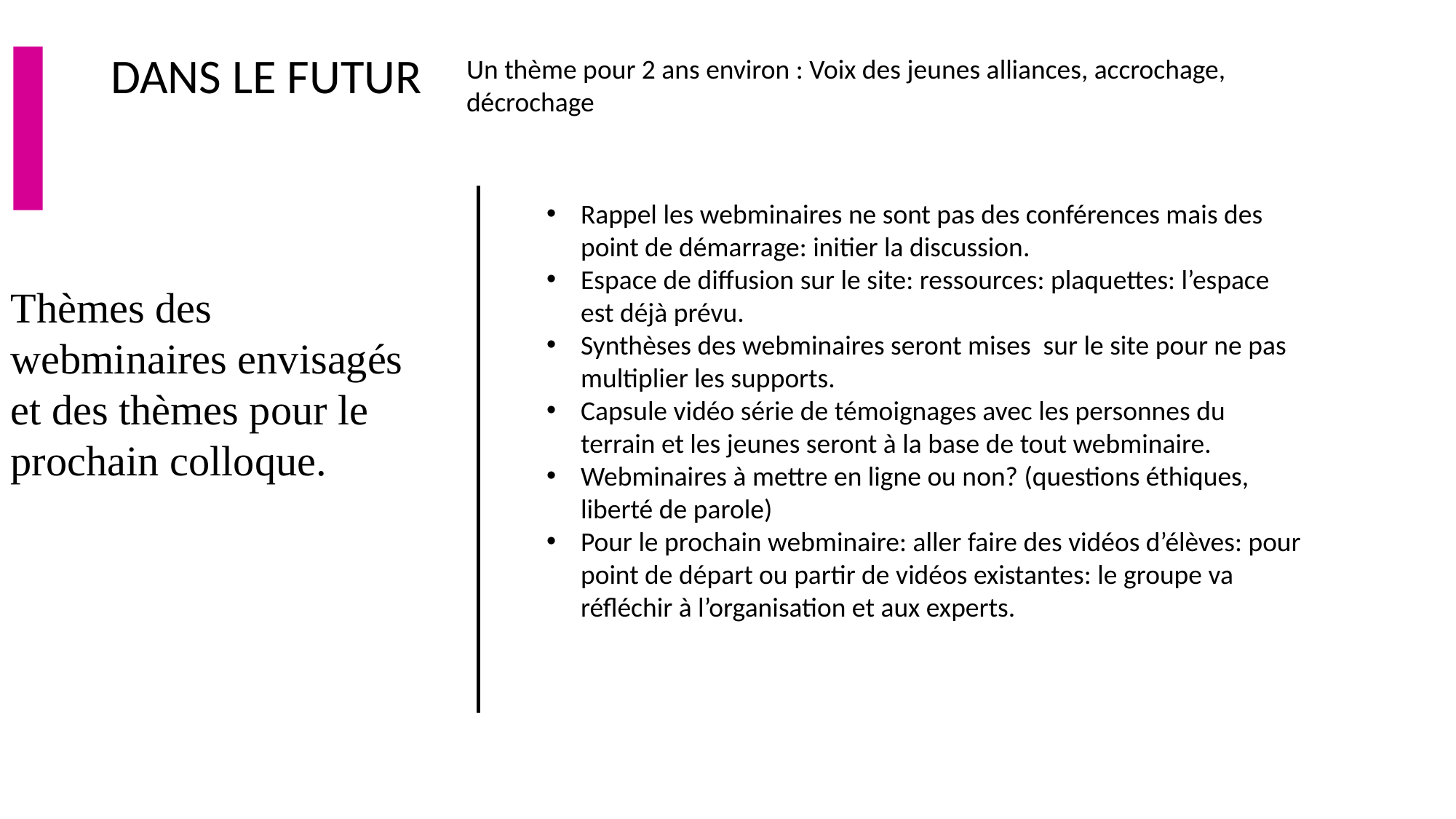

Dans le futur

Un thème pour 2 ans environ : Voix des jeunes alliances, accrochage, décrochage

Rappel les webminaires ne sont pas des conférences mais des point de démarrage: initier la discussion.
Espace de diffusion sur le site: ressources: plaquettes: l’espace est déjà prévu.
Synthèses des webminaires seront mises  sur le site pour ne pas multiplier les supports.
Capsule vidéo série de témoignages avec les personnes du terrain et les jeunes seront à la base de tout webminaire.
Webminaires à mettre en ligne ou non? (questions éthiques, liberté de parole)
Pour le prochain webminaire: aller faire des vidéos d’élèves: pour point de départ ou partir de vidéos existantes: le groupe va réfléchir à l’organisation et aux experts.

Thèmes des webminaires envisagés et des thèmes pour le prochain colloque.